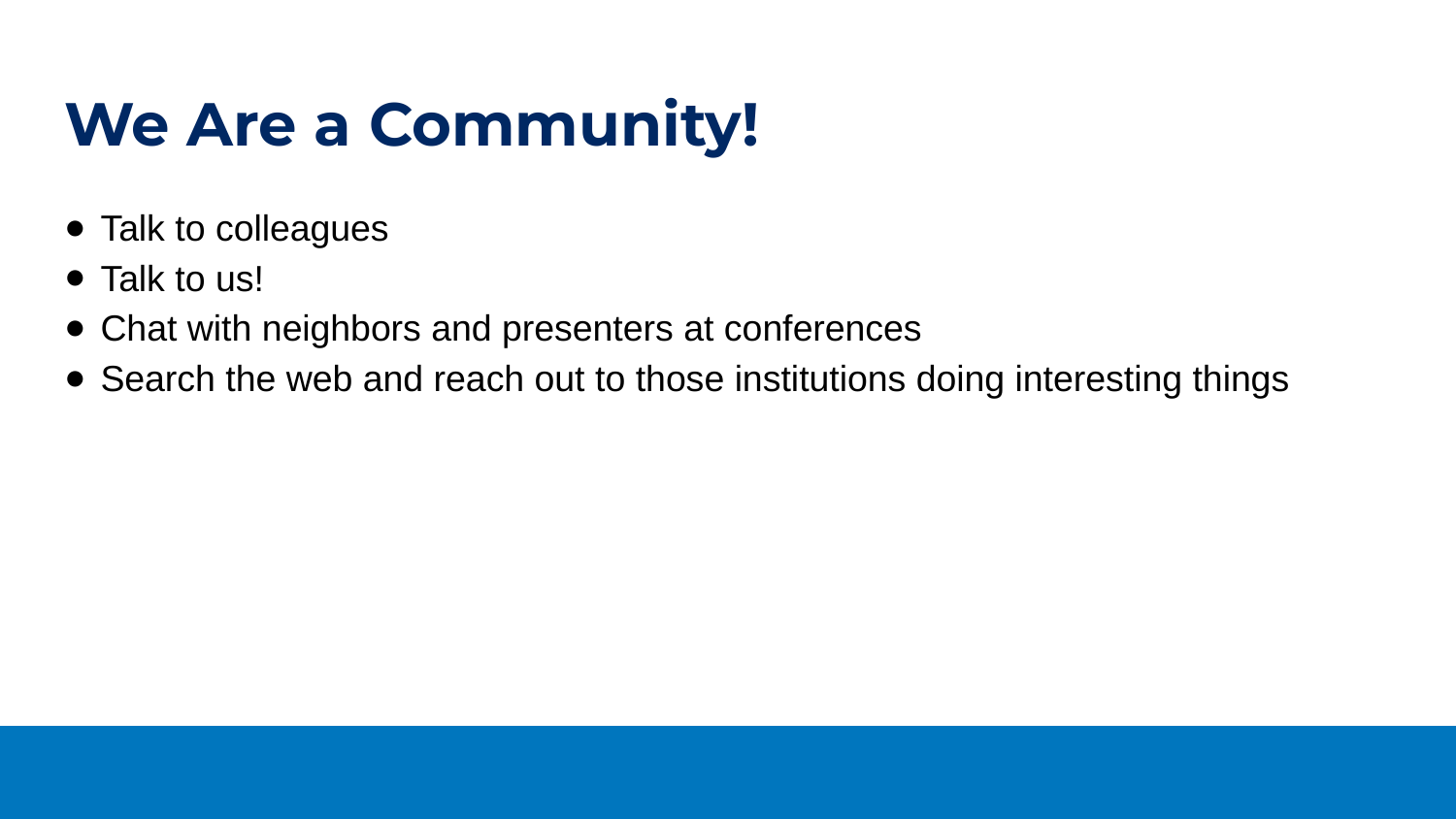

# We Are a Community!
Talk to colleagues
Talk to us!
Chat with neighbors and presenters at conferences
Search the web and reach out to those institutions doing interesting things